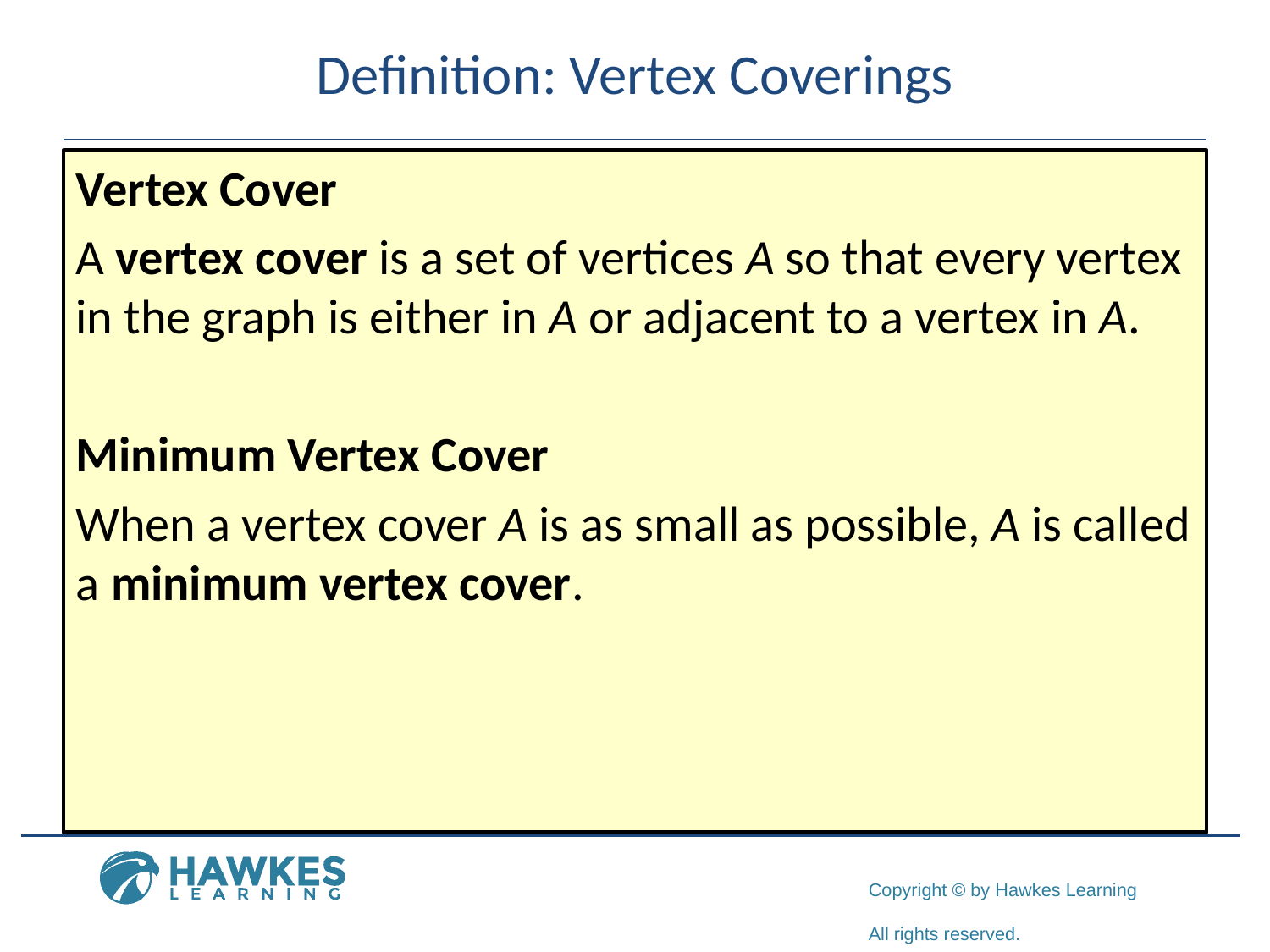

# Definition: Vertex Coverings
Vertex Cover
A vertex cover is a set of vertices A so that every vertex in the graph is either in A or adjacent to a vertex in A.

Minimum Vertex Cover
When a vertex cover A is as small as possible, A is called a minimum vertex cover.